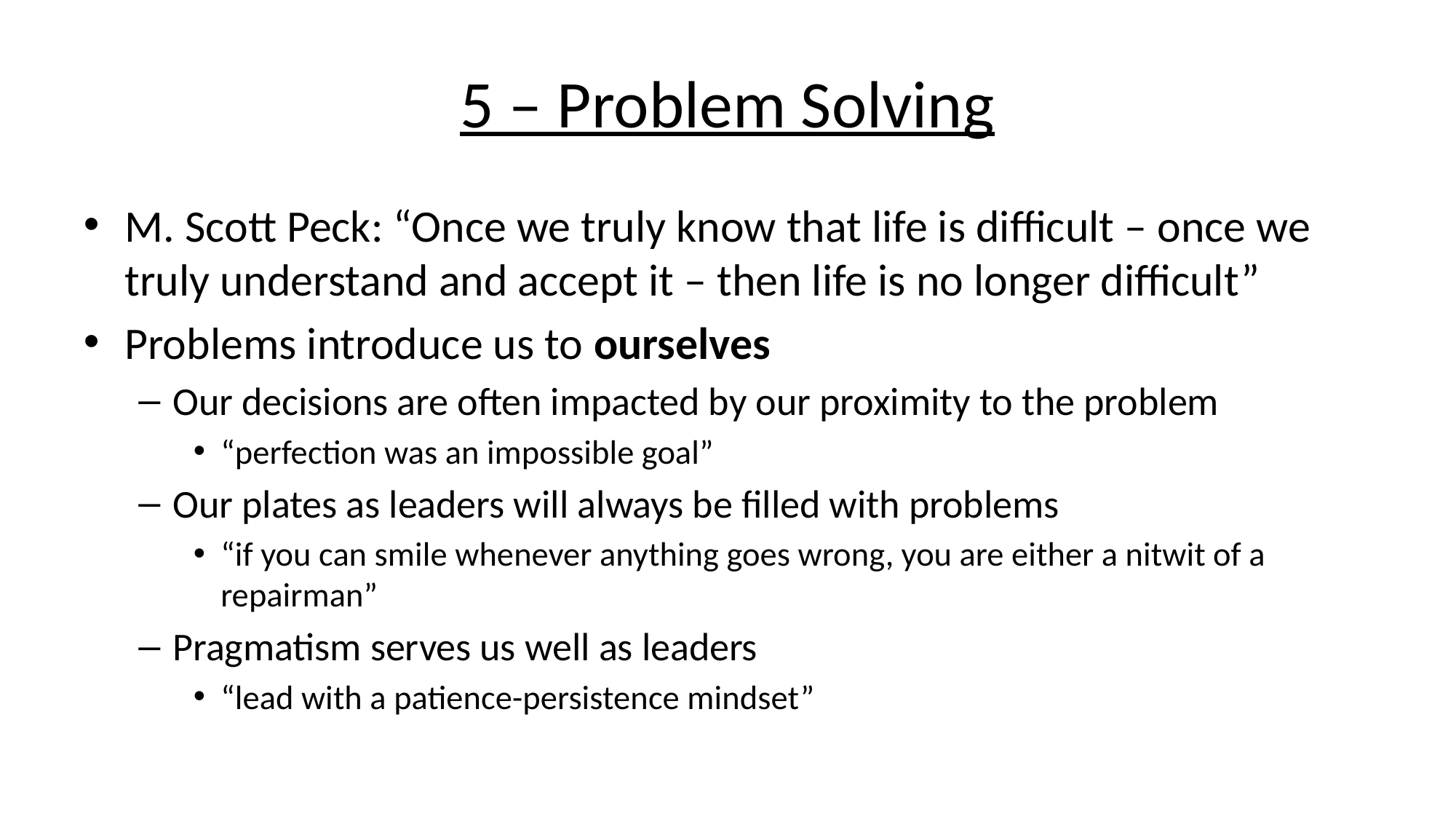

# 5 – Problem Solving
M. Scott Peck: “Once we truly know that life is difficult – once we truly understand and accept it – then life is no longer difficult”
Problems introduce us to ourselves
Our decisions are often impacted by our proximity to the problem
“perfection was an impossible goal”
Our plates as leaders will always be filled with problems
“if you can smile whenever anything goes wrong, you are either a nitwit of a repairman”
Pragmatism serves us well as leaders
“lead with a patience-persistence mindset”